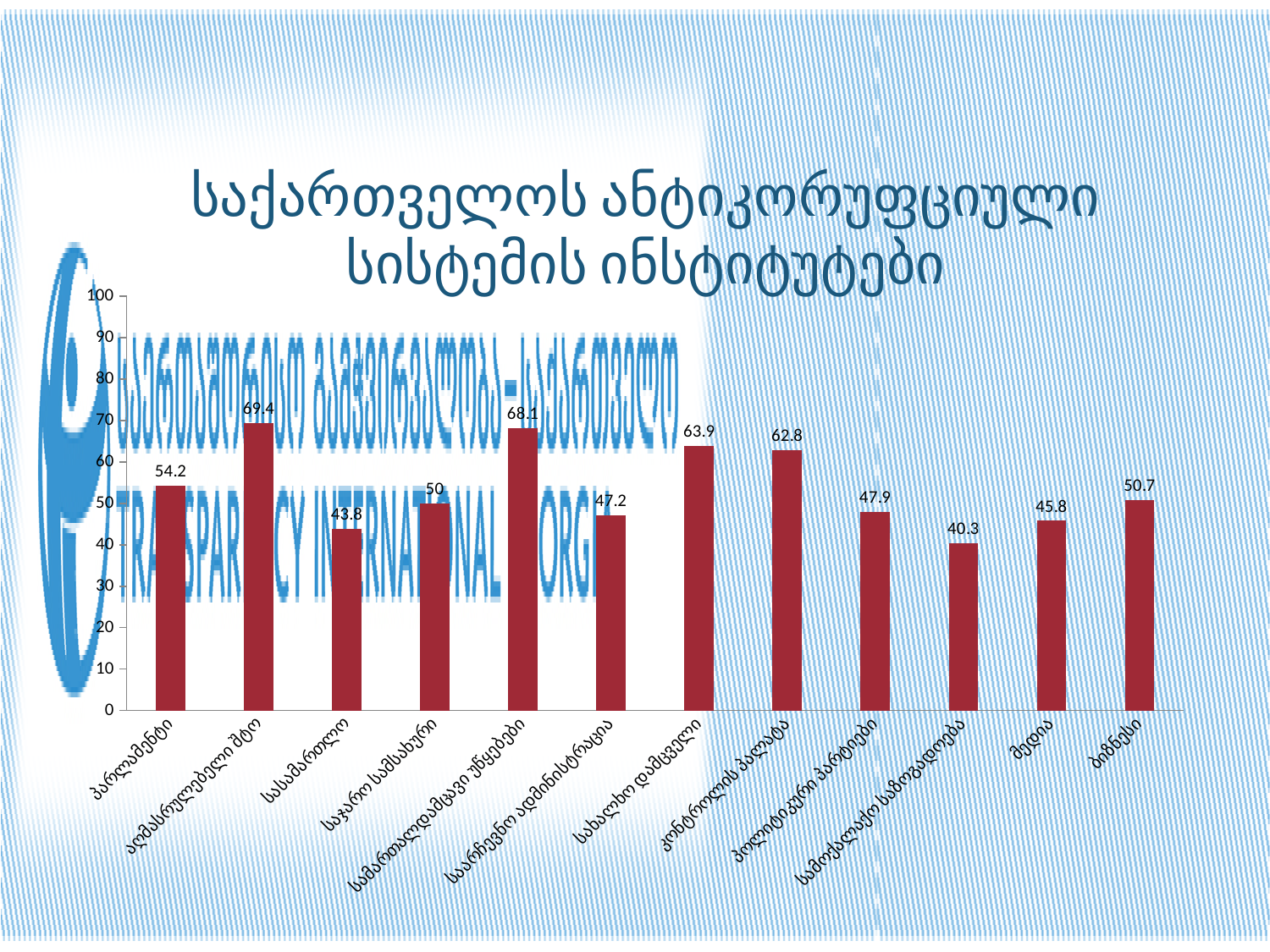

# საქართველოს ანტიკორუფციული სისტემის ინსტიტუტები

### Chart

| Category | Series 1 | Series 2 | Series 3 |
|---|---|---|---|
| პარლამენტი | None | 54.2 | None |
| აღმასრულებელი შტო | None | 69.4 | None |
| სასამართლო | None | 43.8 | None |
| საჯარო სამსახური | None | 50.0 | None |
| სამართალდამცავი უწყებები | None | 68.1 | None |
| საარჩევნო ადმინისტრაცია | None | 47.2 | None |
| სახალხო დამცველი | None | 63.9 | None |
| კონტროლის პალატა | None | 62.8 | None |
| პოლიტიკური პარტიები | None | 47.9 | None |
| სამოქალაქო საზოგადოება | None | 40.300000000000004 | None |
| მედია | None | 45.8 | None |
| ბიზნესი | None | 50.7 | None |